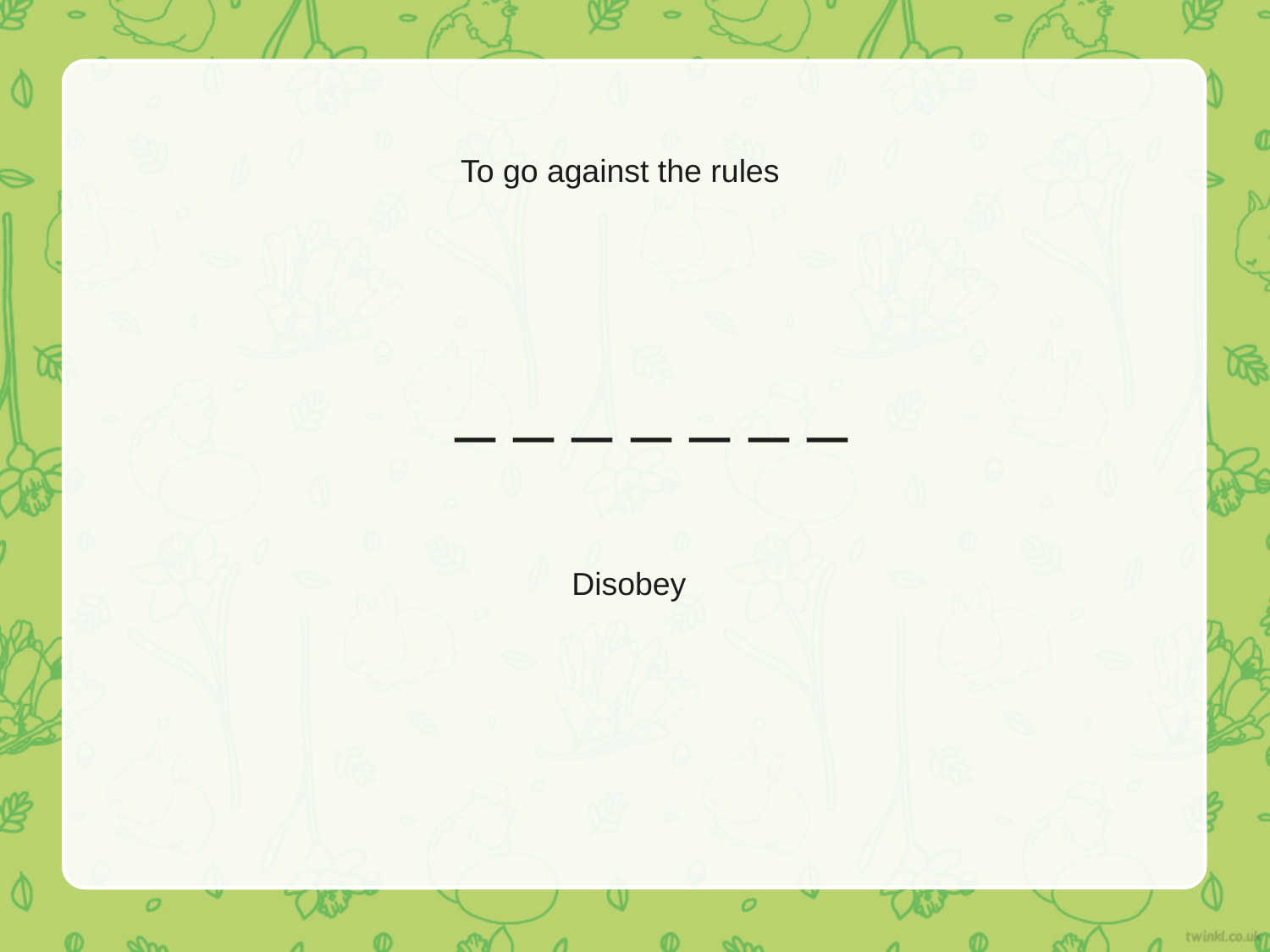

To go against the rules
_ _ _ _ _ _ _
Disobey